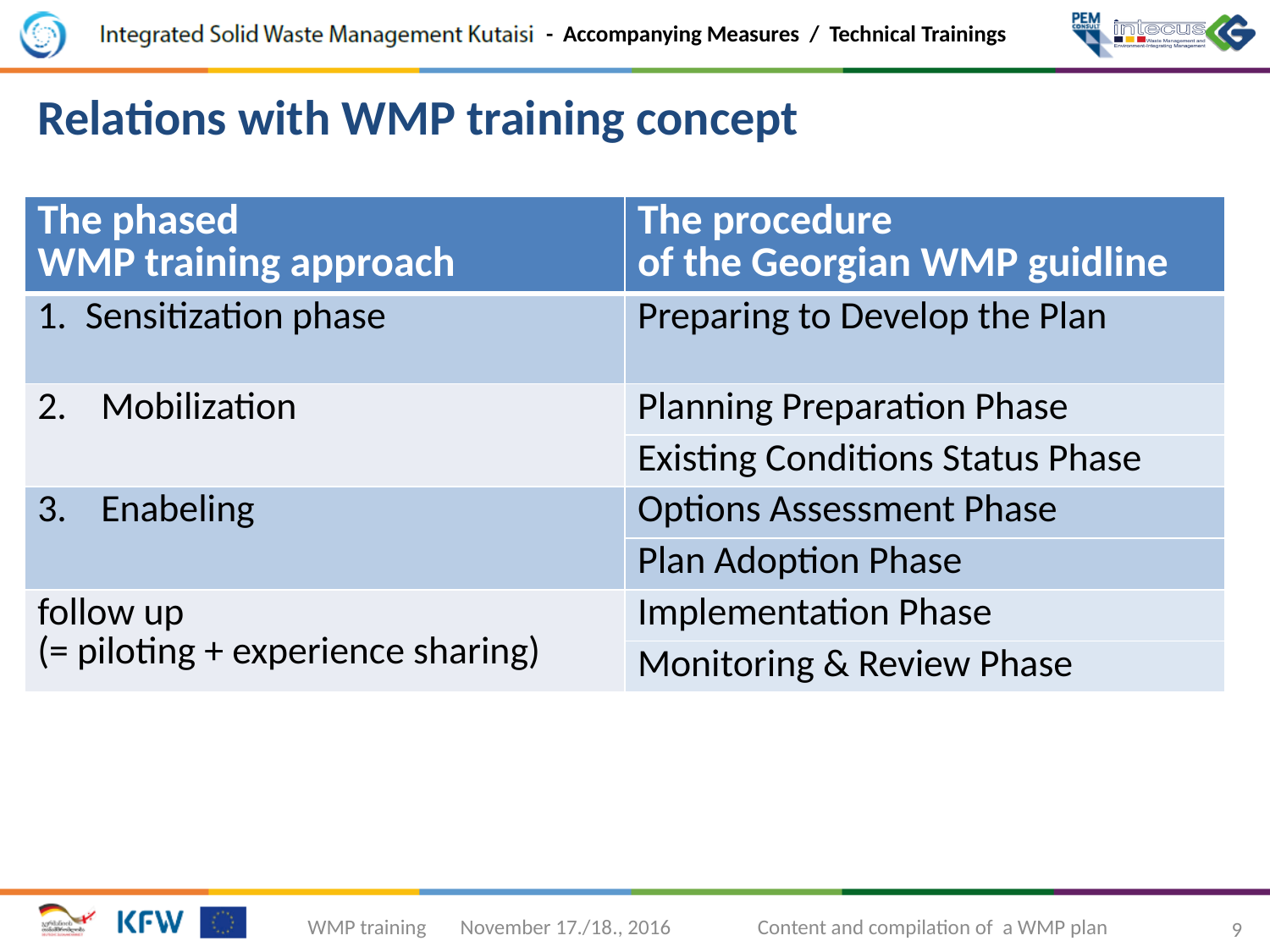

Relations with WMP training concept
| The phased WMP training approach | The procedure of the Georgian WMP guidline |
| --- | --- |
| Sensitization phase | Preparing to Develop the Plan |
| Mobilization | Planning Preparation Phase |
|  | Existing Conditions Status Phase |
| Enabeling | Options Assessment Phase |
|  | Plan Adoption Phase |
| follow up (= piloting + experience sharing) | Implementation Phase |
|  | Monitoring & Review Phase |